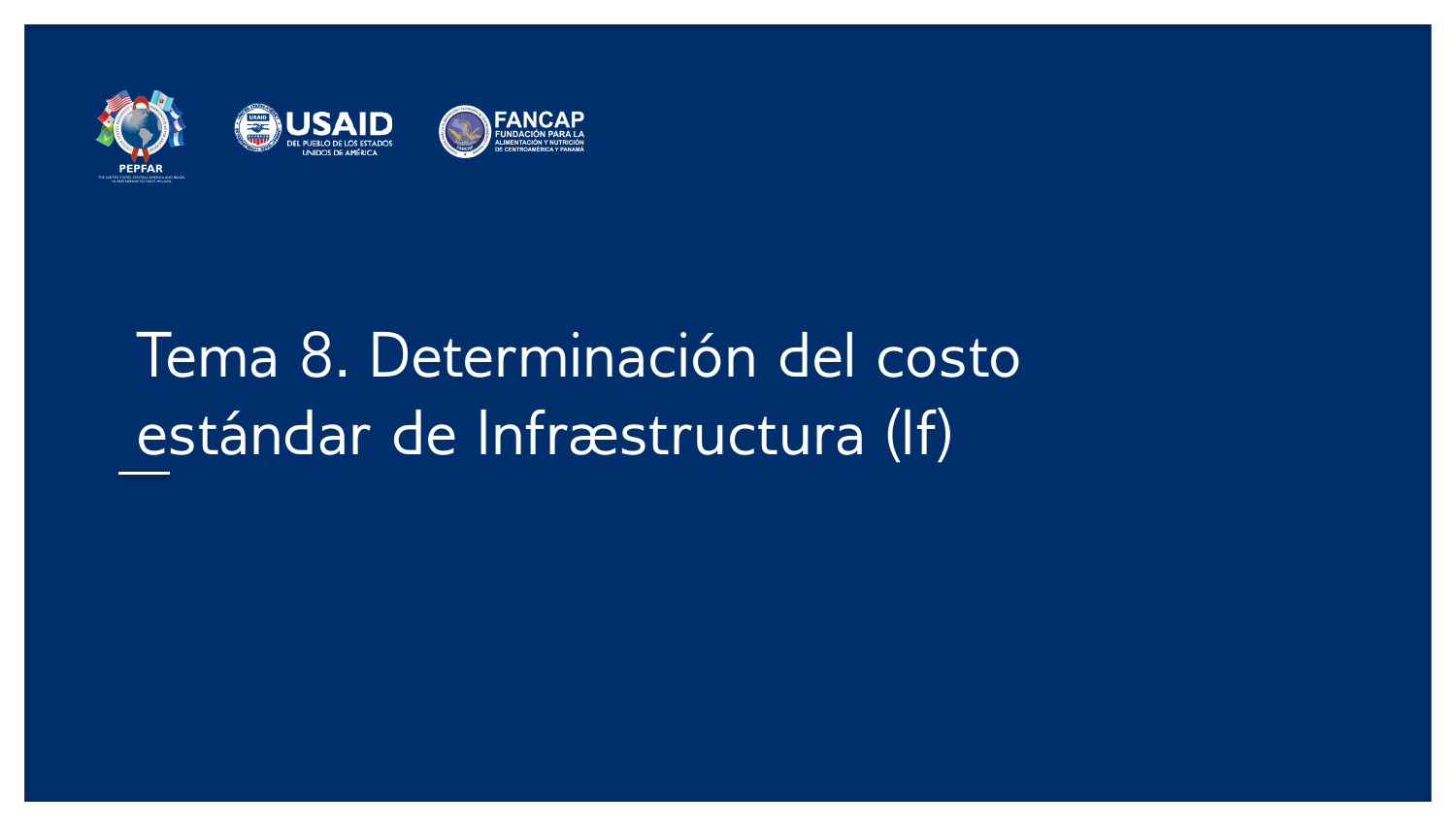

# Tema 8. Determinación del costo estándar de Infraestructura (If)